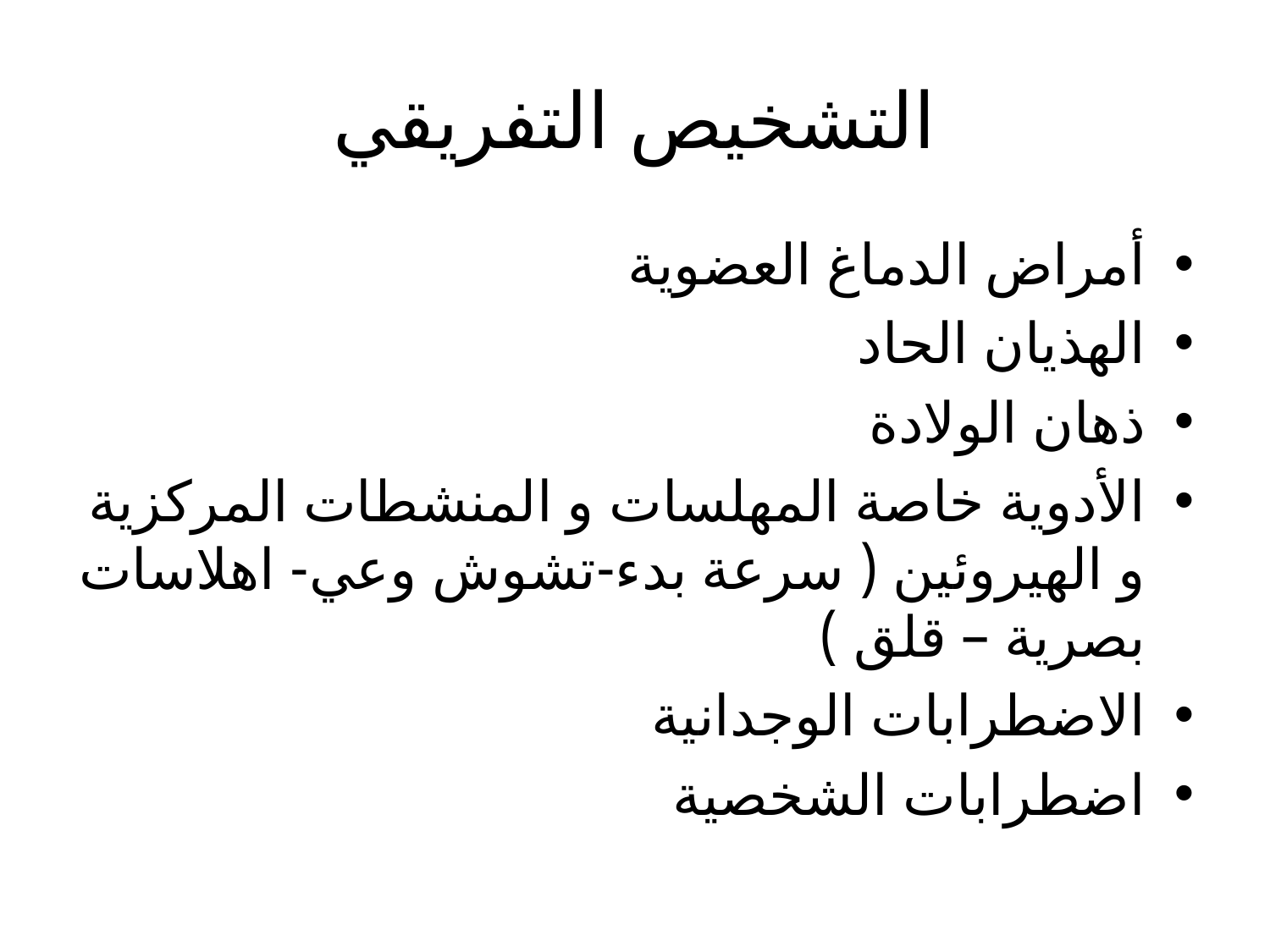

# التشخيص التفريقي
أمراض الدماغ العضوية
الهذيان الحاد
ذهان الولادة
الأدوية خاصة المهلسات و المنشطات المركزية و الهيروئين ( سرعة بدء-تشوش وعي- اهلاسات بصرية – قلق )
الاضطرابات الوجدانية
اضطرابات الشخصية